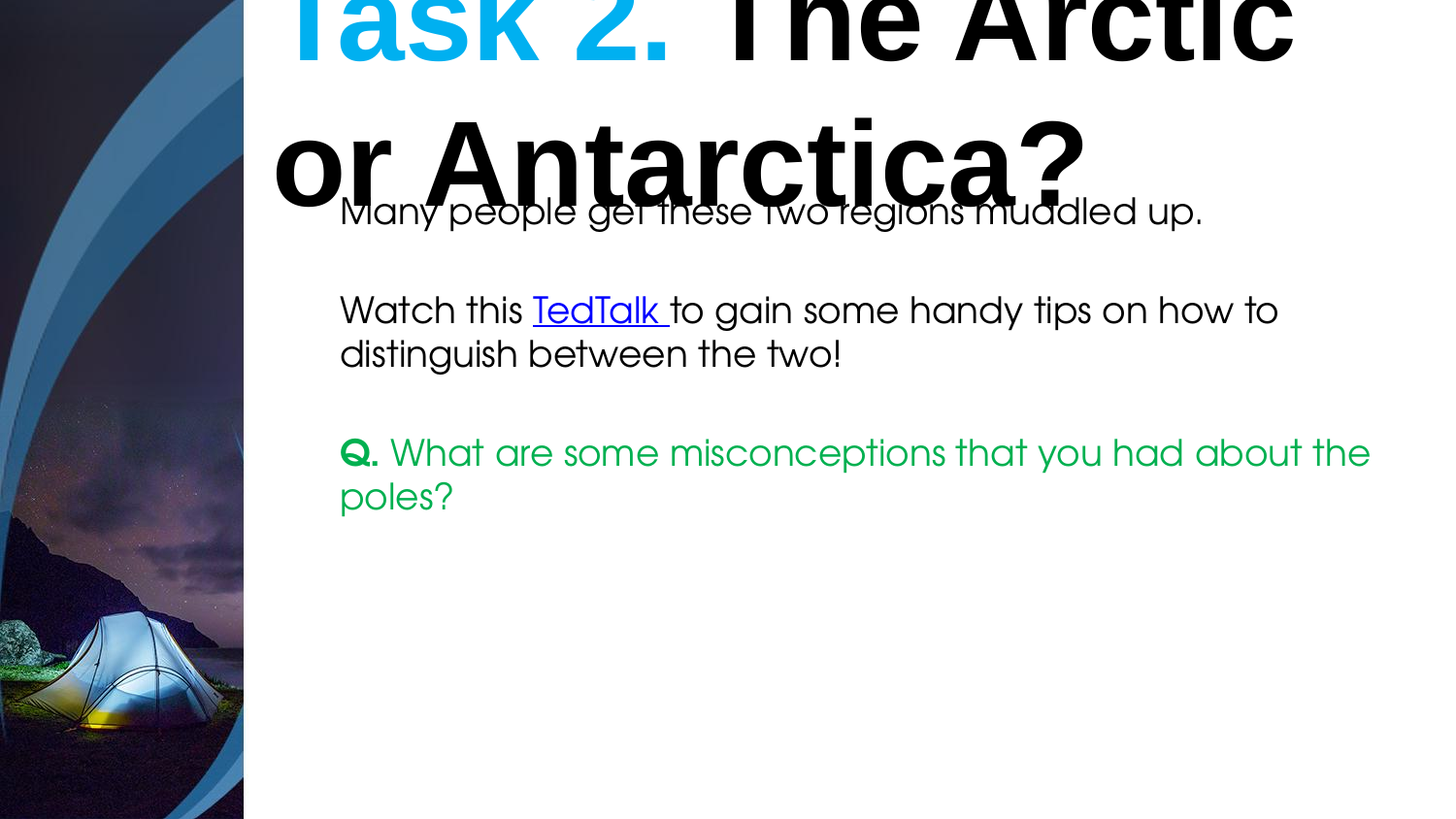

# Task 2. The Arctic or Antarctica?
Many people get these two regions muddled up.

Watch this TedTalk to gain some handy tips on how to distinguish between the two!

Q. What are some misconceptions that you had about the poles?